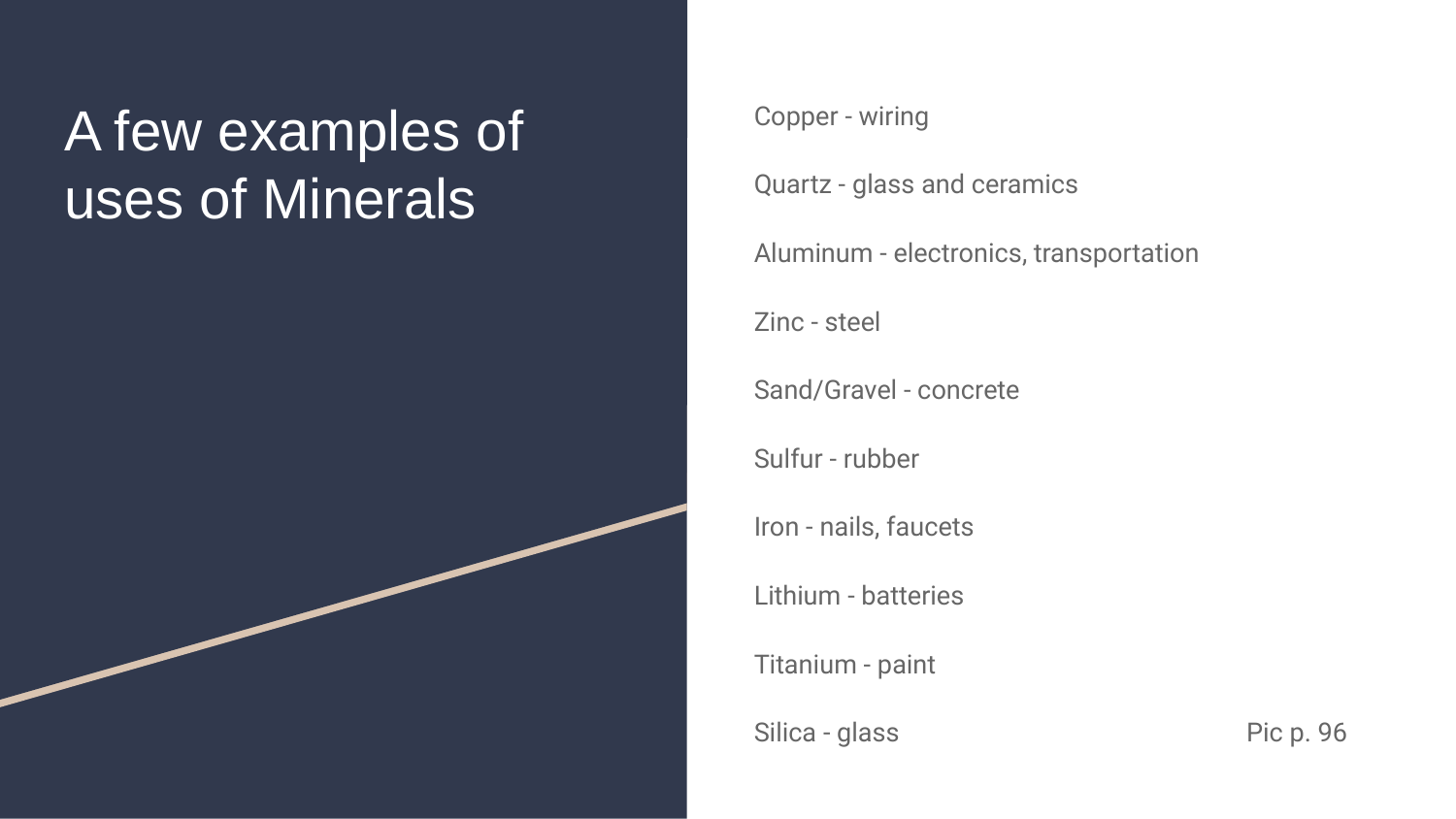

# A few examples of uses of Minerals
Copper - wiring
Quartz - glass and ceramics
Aluminum - electronics, transportation
Zinc - steel
Sand/Gravel - concrete
Sulfur - rubber
Iron - nails, faucets
Lithium - batteries
Titanium - paint
Silica - glass                                                     Pic p. 96